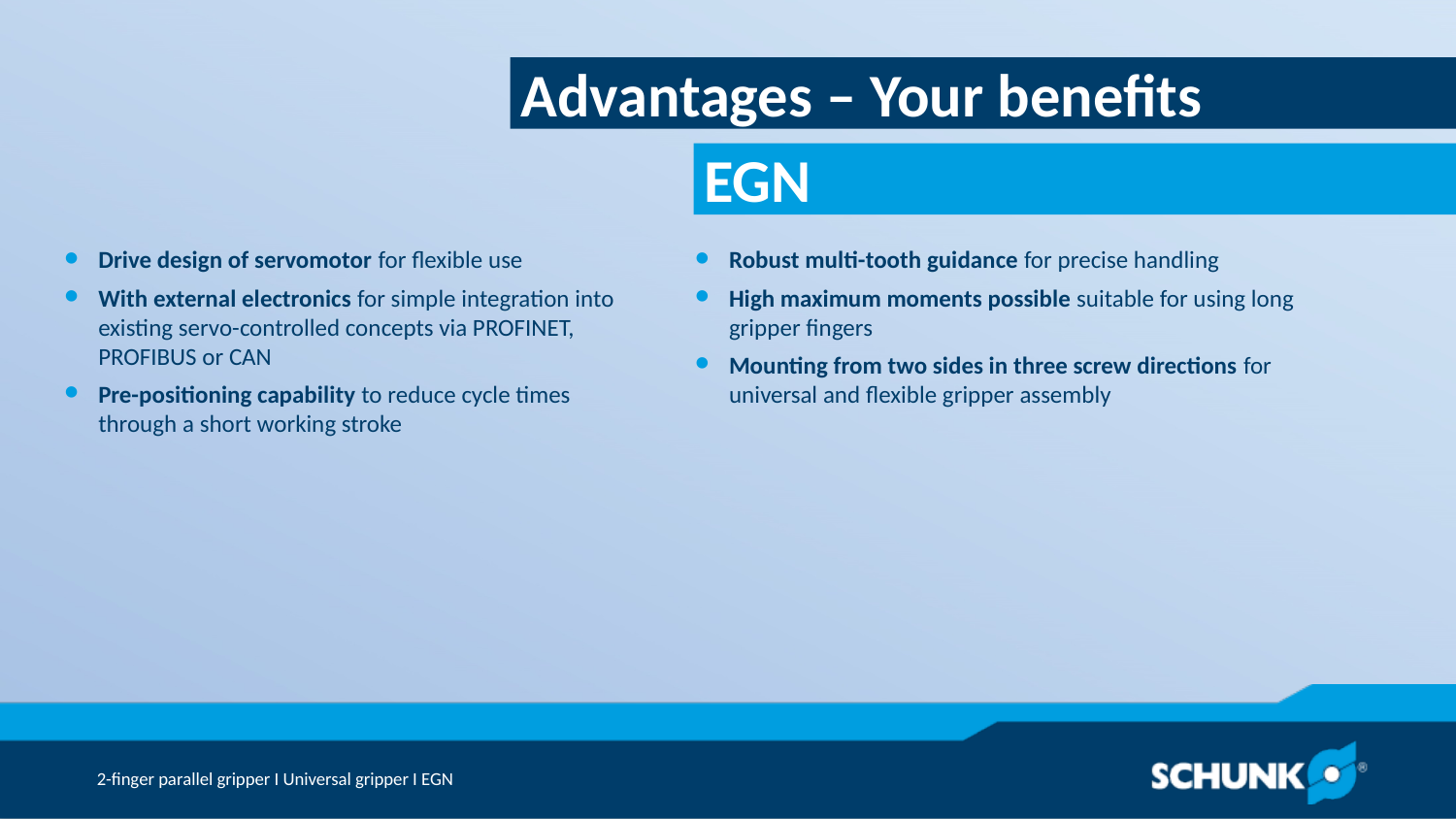

Advantages – Your benefits
Drive design of servomotor for flexible use
With external electronics for simple integration into existing servo-controlled concepts via PROFINET, PROFIBUS or CAN
Pre-positioning capability to reduce cycle times through a short working stroke
Robust multi-tooth guidance for precise handling
High maximum moments possible suitable for using long gripper fingers
Mounting from two sides in three screw directions for universal and flexible gripper assembly